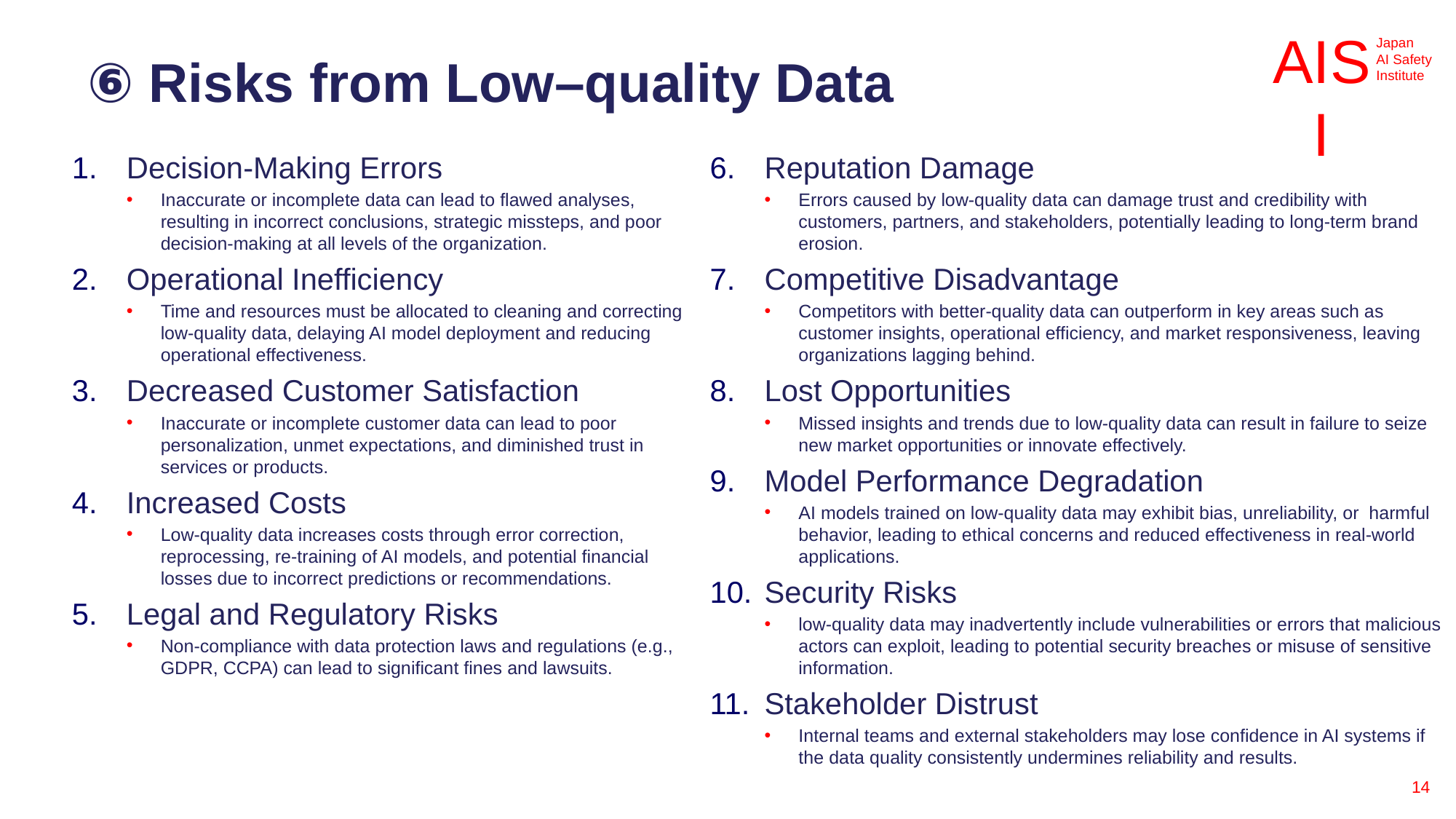

# ⑥ Risks from Low–quality Data
Decision-Making Errors
Inaccurate or incomplete data can lead to flawed analyses, resulting in incorrect conclusions, strategic missteps, and poor decision-making at all levels of the organization.
Operational Inefficiency
Time and resources must be allocated to cleaning and correcting low-quality data, delaying AI model deployment and reducing operational effectiveness.
Decreased Customer Satisfaction
Inaccurate or incomplete customer data can lead to poor personalization, unmet expectations, and diminished trust in services or products.
Increased Costs
Low-quality data increases costs through error correction, reprocessing, re-training of AI models, and potential financial losses due to incorrect predictions or recommendations.
Legal and Regulatory Risks
Non-compliance with data protection laws and regulations (e.g., GDPR, CCPA) can lead to significant fines and lawsuits.
Reputation Damage
Errors caused by low-quality data can damage trust and credibility with customers, partners, and stakeholders, potentially leading to long-term brand erosion.
Competitive Disadvantage
Competitors with better-quality data can outperform in key areas such as customer insights, operational efficiency, and market responsiveness, leaving organizations lagging behind.
Lost Opportunities
Missed insights and trends due to low-quality data can result in failure to seize new market opportunities or innovate effectively.
Model Performance Degradation
AI models trained on low-quality data may exhibit bias, unreliability, or  harmful behavior, leading to ethical concerns and reduced effectiveness in real-world applications.
Security Risks
low-quality data may inadvertently include vulnerabilities or errors that malicious actors can exploit, leading to potential security breaches or misuse of sensitive information.
Stakeholder Distrust
Internal teams and external stakeholders may lose confidence in AI systems if the data quality consistently undermines reliability and results.
14